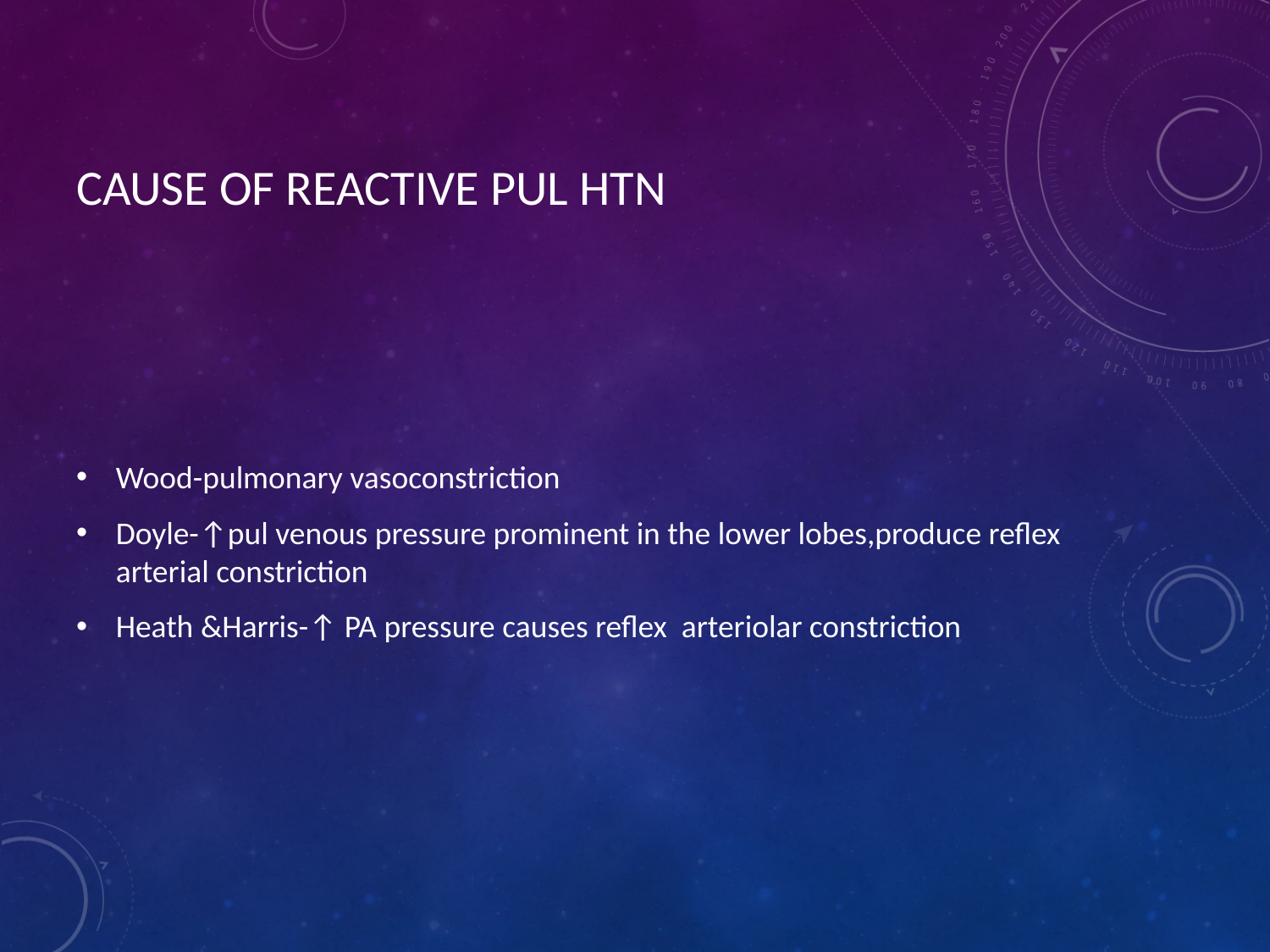

# Cause of reactive pul HTN
Wood-pulmonary vasoconstriction
Doyle-↑pul venous pressure prominent in the lower lobes,produce reflex arterial constriction
Heath &Harris-↑ PA pressure causes reflex  arteriolar constriction